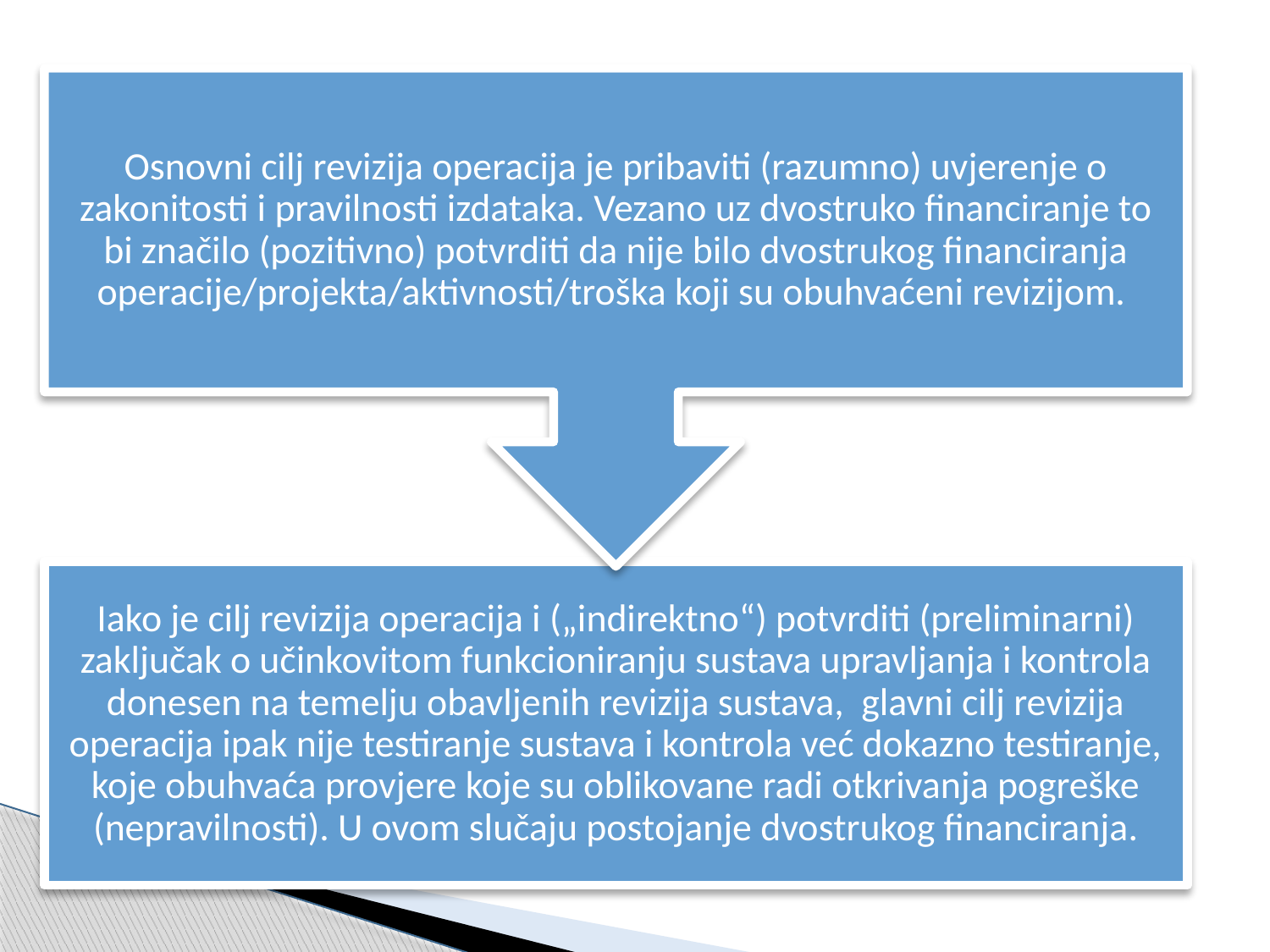

#
Iako je cilj revizija operacija i („indirektno“) potvrditi (preliminarni) zaključak o učinkovitom funkcioniranju sustava upravljanja i kontrola donesen na temelju obavljenih revizija sustava,  glavni cilj revizija operacija ipak nije testiranje sustava i kontrola već dokazno testiranje, koje obuhvaća provjere koje su oblikovane radi otkrivanja pogreške (nepravilnosti). U ovom slučaju postojanje dvostrukog financiranja.
Osnovni cilj revizija operacija je pribaviti (razumno) uvjerenje o zakonitosti i pravilnosti izdataka. Vezano uz dvostruko financiranje to bi značilo (pozitivno) potvrditi da nije bilo dvostrukog financiranja operacije/projekta/aktivnosti/troška koji su obuhvaćeni revizijom.